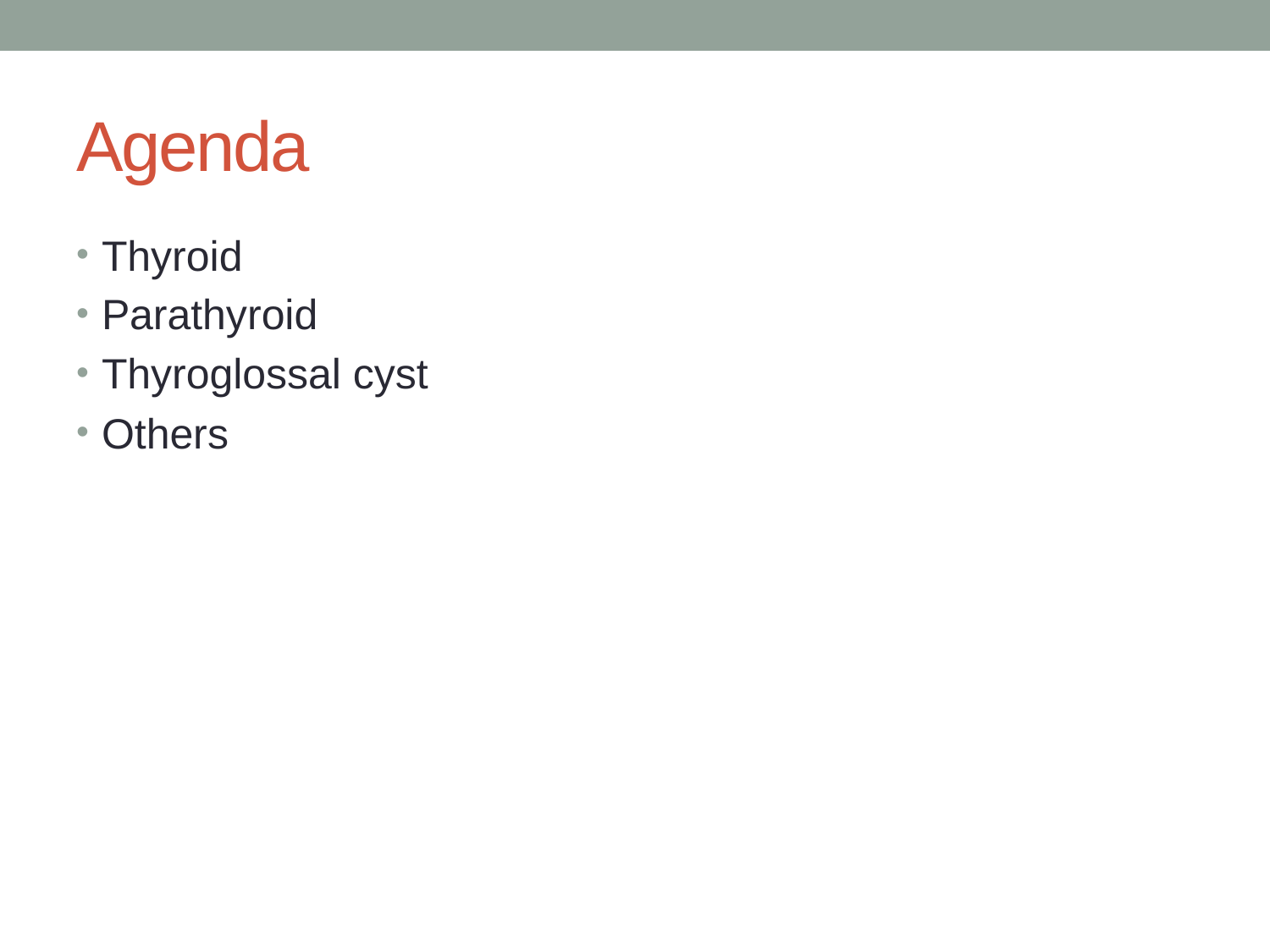

# Agenda
Thyroid
Parathyroid
Thyroglossal cyst
Others